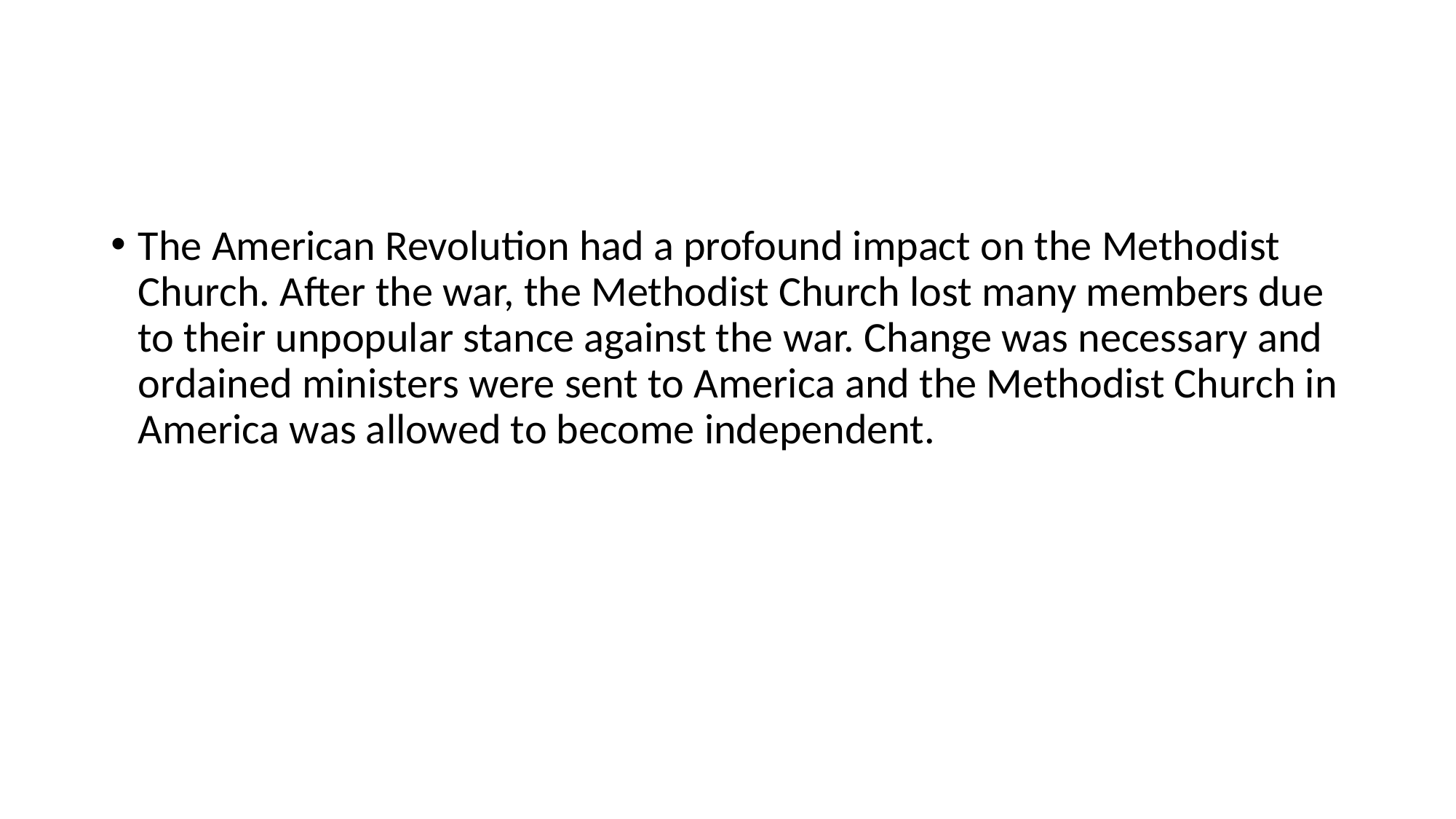

#
The American Revolution had a profound impact on the Methodist Church. After the war, the Methodist Church lost many members due to their unpopular stance against the war. Change was necessary and ordained ministers were sent to America and the Methodist Church in America was allowed to become independent.